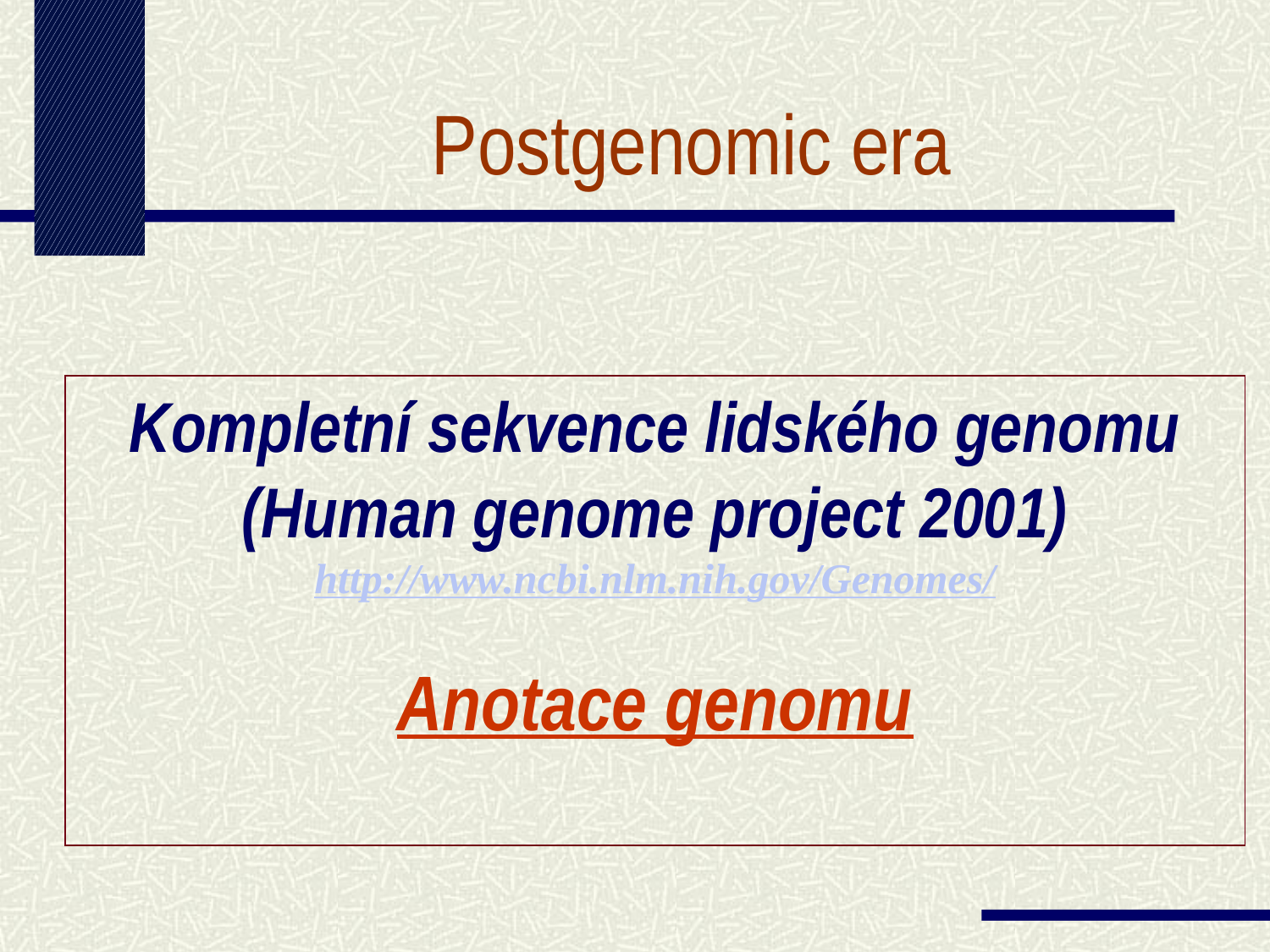

# Postgenomic era
Kompletní sekvence lidského genomu (Human genome project 2001)
http://www.ncbi.nlm.nih.gov/Genomes/

Anotace genomu